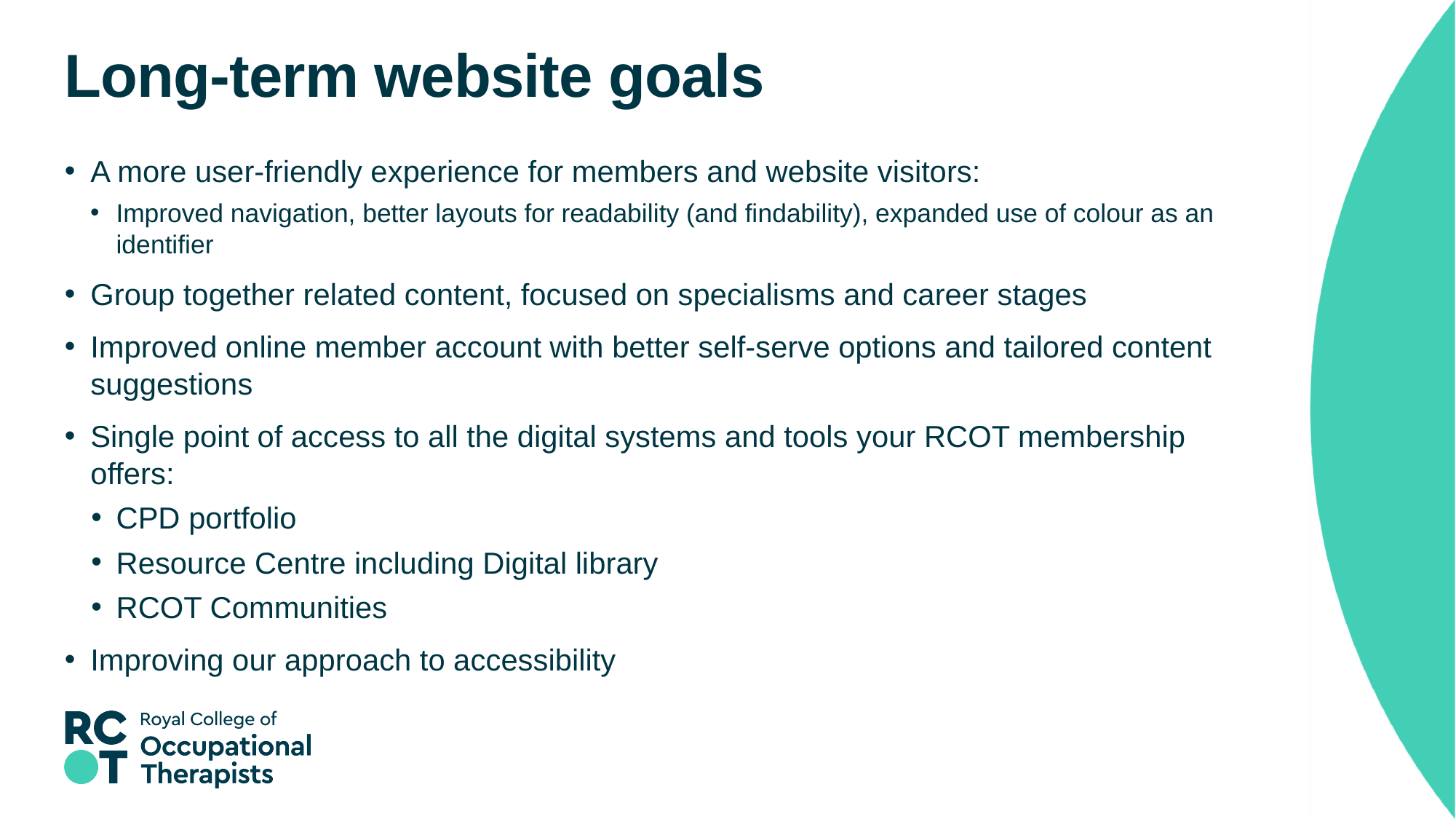

# Long-term website goals
A more user-friendly experience for members and website visitors:
Improved navigation, better layouts for readability (and findability), expanded use of colour as an identifier
Group together related content, focused on specialisms and career stages
Improved online member account with better self-serve options and tailored content suggestions
Single point of access to all the digital systems and tools your RCOT membership offers:
CPD portfolio
Resource Centre including Digital library
RCOT Communities
Improving our approach to accessibility